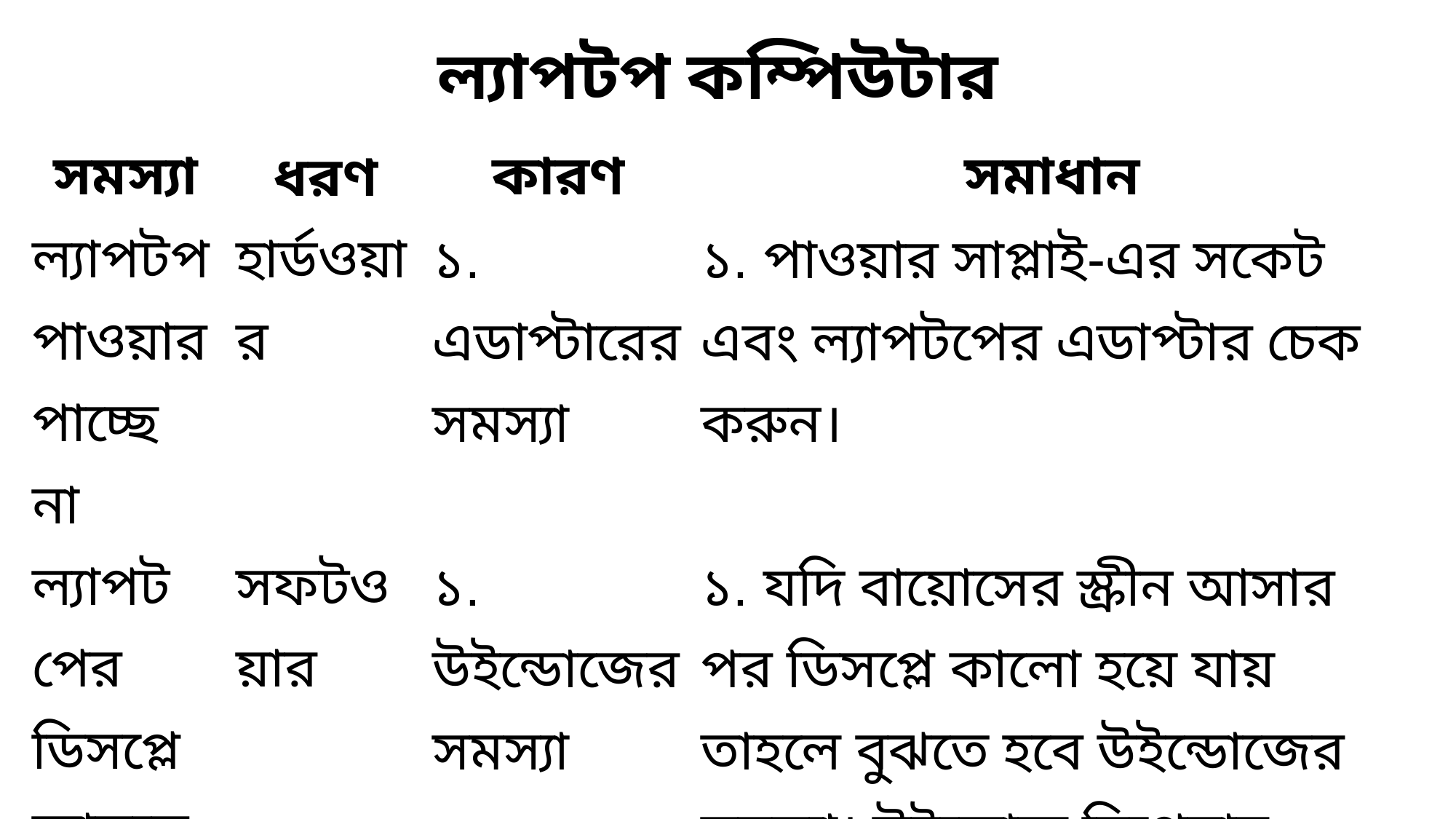

# ল্যাপটপ কম্পিউটার
| সমস্যা | ধরণ | কারণ | সমাধান |
| --- | --- | --- | --- |
| ল্যাপটপ পাওয়ার পাচ্ছে না | হার্ডওয়ার | ১. এডাপ্টারের সমস্যা | ১. পাওয়ার সাপ্লাই-এর সকেট এবং ল্যাপটপের এডাপ্টার চেক করুন। |
| ল্যাপটপের ডিসপ্লে আসছে না | সফটওয়ার | ১. উইন্ডোজের সমস্যা | ১. যদি বায়োসের স্ক্রীন আসার পর ডিসপ্লে কালো হয়ে যায় তাহলে বুঝতে হবে উইন্ডোজের সমস্যা। উইন্ডোজ রিপেয়ার করুন বা নতুন করে সেটআপ করুন। |